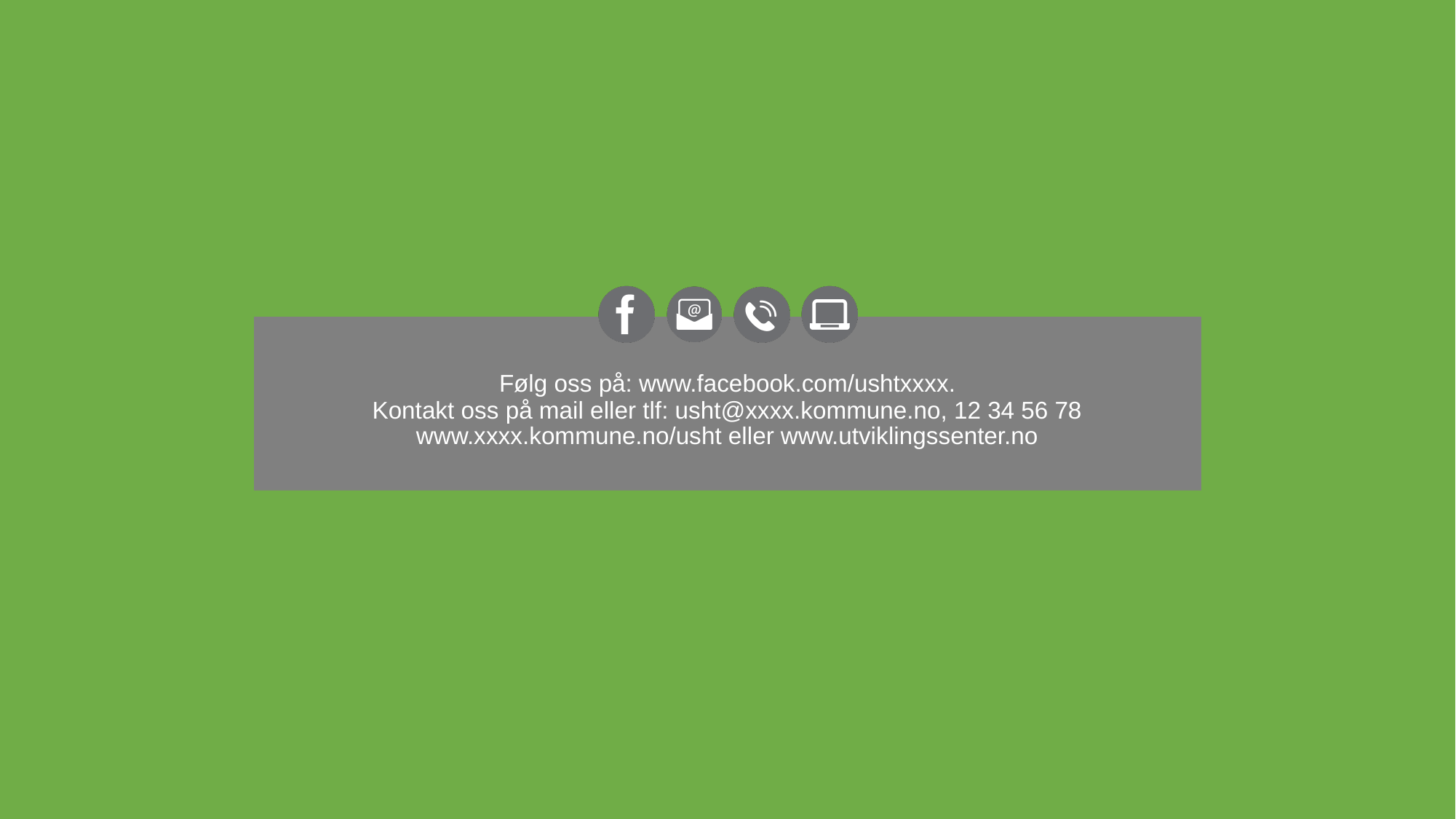

# Følg oss på: www.facebook.com/ushtxxxx. Kontakt oss på mail eller tlf: usht@xxxx.kommune.no, 12 34 56 78 www.xxxx.kommune.no/usht eller www.utviklingssenter.no